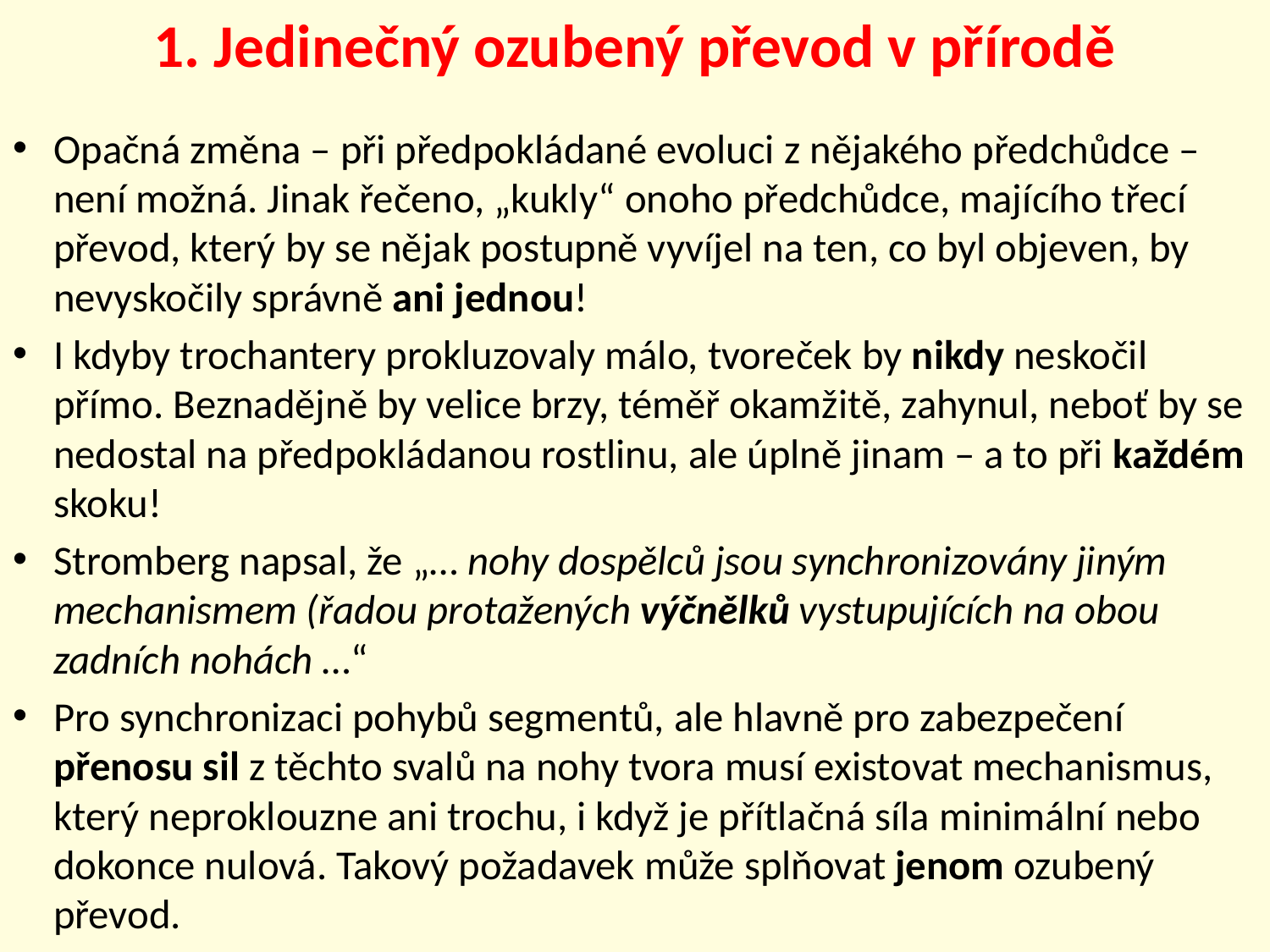

# 1. Jedinečný ozubený převod v přírodě
Opačná změna – při předpokládané evoluci z nějakého předchůdce – není možná. Jinak řečeno, „kukly“ onoho předchůdce, majícího třecí převod, který by se nějak postupně vyvíjel na ten, co byl objeven, by nevyskočily správně ani jednou!
I kdyby trochantery prokluzovaly málo, tvoreček by nikdy neskočil přímo. Beznadějně by velice brzy, téměř okamžitě, zahynul, neboť by se nedostal na předpokládanou rostlinu, ale úplně jinam – a to při každém skoku!
Stromberg napsal, že „… nohy dospělců jsou synchronizovány jiným mechanismem (řadou protažených výčnělků vystupujících na obou zadních nohách …“
Pro synchronizaci pohybů segmentů, ale hlavně pro zabezpečení přenosu sil z těchto svalů na nohy tvora musí existovat mechanismus, který neproklouzne ani trochu, i když je přítlačná síla minimální nebo dokonce nulová. Takový požadavek může splňovat jenom ozubený převod.